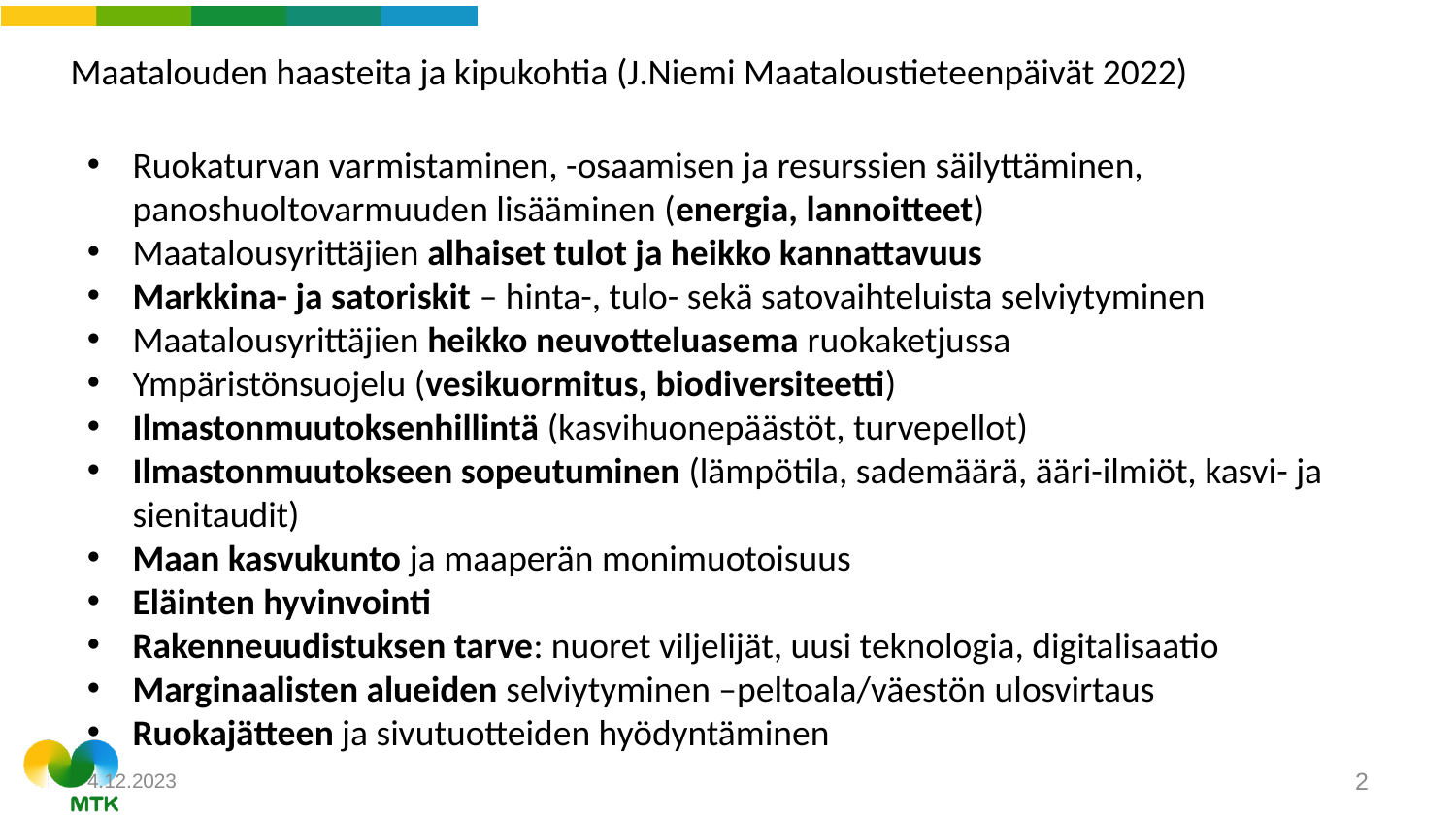

Maatalouden haasteita ja kipukohtia (J.Niemi Maataloustieteenpäivät 2022)
Ruokaturvan varmistaminen, -osaamisen ja resurssien säilyttäminen, panoshuoltovarmuuden lisääminen (energia, lannoitteet)
Maatalousyrittäjien alhaiset tulot ja heikko kannattavuus
Markkina- ja satoriskit – hinta-, tulo- sekä satovaihteluista selviytyminen
Maatalousyrittäjien heikko neuvotteluasema ruokaketjussa
Ympäristönsuojelu (vesikuormitus, biodiversiteetti)
Ilmastonmuutoksenhillintä (kasvihuonepäästöt, turvepellot)
Ilmastonmuutokseen sopeutuminen (lämpötila, sademäärä, ääri-ilmiöt, kasvi- ja sienitaudit)
Maan kasvukunto ja maaperän monimuotoisuus
Eläinten hyvinvointi
Rakenneuudistuksen tarve: nuoret viljelijät, uusi teknologia, digitalisaatio
Marginaalisten alueiden selviytyminen –peltoala/väestön ulosvirtaus
Ruokajätteen ja sivutuotteiden hyödyntäminen
4.12.2023
2